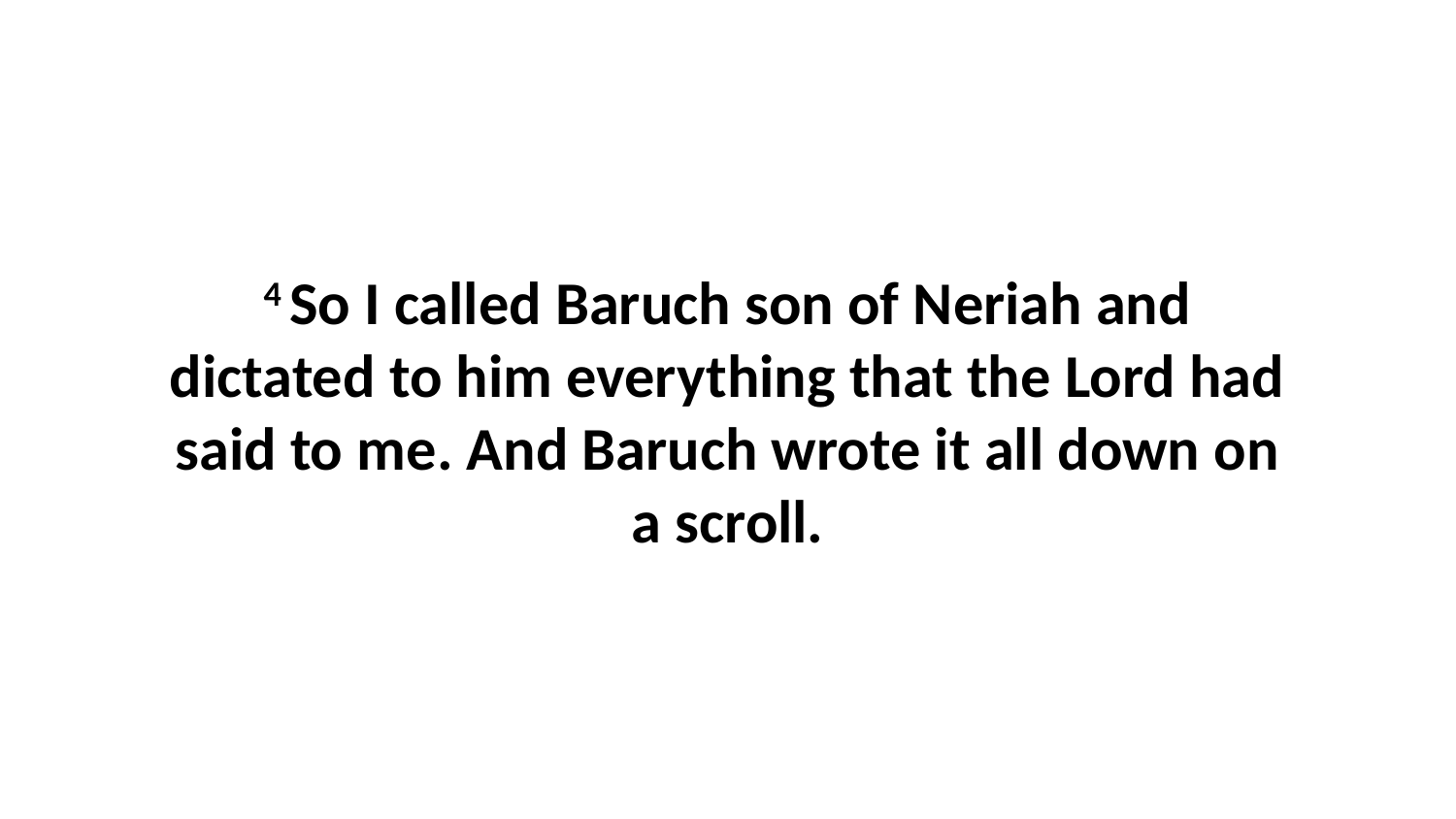

4 So I called Baruch son of Neriah and dictated to him everything that the Lord had said to me. And Baruch wrote it all down on a scroll.